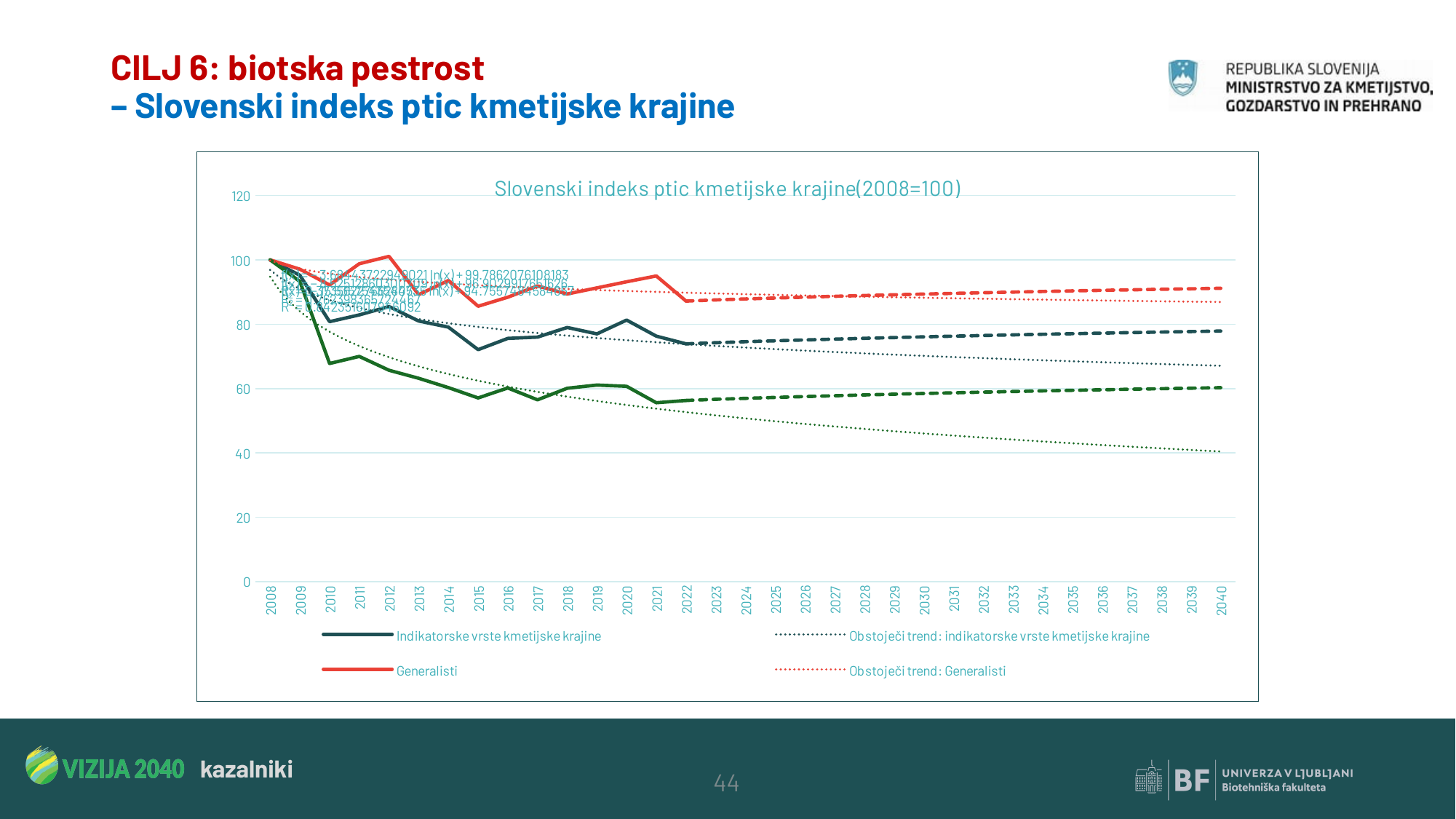

# CILJ 6: biotska pestrost – Slovenski indeks ptic kmetijske krajine

### Chart: Slovenski indeks ptic kmetijske krajine(2008=100)

| Category | Indikatorske vrste kmetijske krajine
 | Generalisti
 | Travniške vrste
 | Željeni scenarij: indikatorske vrste kmetijske krajine
 | Željeni scenarij: generalisti
 | Željeni scenarij: travniške vrste
 |
|---|---|---|---|---|---|---|
| 2008 | 100.0 | 100.0 | 100.0 | None | None | None |
| 2009 | 95.2 | 97.1 | 93.3 | None | None | None |
| 2010 | 80.8 | 92.2 | 67.8 | None | None | None |
| 2011 | 82.9 | 98.8 | 70.0 | None | None | None |
| 2012 | 85.5 | 101.1 | 65.7 | None | None | None |
| 2013 | 81.0 | 89.2 | 63.2 | None | None | None |
| 2014 | 79.1 | 93.6 | 60.3 | None | None | None |
| 2015 | 72.1 | 85.6 | 57.1 | None | None | None |
| 2016 | 75.6 | 88.4 | 60.2 | None | None | None |
| 2017 | 76.0 | 91.9 | 56.5 | None | None | None |
| 2018 | 79.0 | 89.4 | 60.1 | None | None | None |
| 2019 | 77.0 | 91.3 | 61.1 | None | None | None |
| 2020 | 81.3 | 93.2 | 60.7 | None | None | None |
| 2021 | 76.3 | 95.0 | 55.6 | None | None | None |
| 2022 | 73.9 | 87.2 | 56.3 | 73.9 | 87.2 | 56.3 |
| 2023 | None | None | None | 74.2629436111989 | 87.5629436111989 | 56.662943611198905 |
| 2024 | None | None | None | 74.56606672028109 | 87.86606672028108 | 56.96606672028108 |
| 2025 | None | None | None | 74.85185878948083 | 88.15185878948083 | 57.25185878948082 |
| 2026 | None | None | None | 75.12219489583221 | 88.4221948958322 | 57.5221948958322 |
| 2027 | None | None | None | 75.37866136776996 | 88.67866136776996 | 57.77866136776995 |
| 2028 | None | None | None | 75.62261218861713 | 88.92261218861712 | 58.02261218861711 |
| 2029 | None | None | None | 75.85521226679158 | 89.15521226679158 | 58.255212266791574 |
| 2030 | None | None | None | 76.07747107964576 | 89.37747107964574 | 58.477471079645746 |
| 2031 | None | None | None | 76.29026915173974 | 89.59026915173973 | 58.69026915173973 |
| 2032 | None | None | None | 76.49437912434101 | 89.794379124341 | 58.894379124341 |
| 2033 | None | None | None | 76.69048269010742 | 89.99048269010741 | 59.09048269010741 |
| 2034 | None | None | None | 76.87918433002164 | 90.17918433002166 | 59.27918433002164 |
| 2035 | None | None | None | 77.06102255087603 | 90.36102255087602 | 59.46102255087602 |
| 2036 | None | None | None | 77.23647914993238 | 90.53647914993238 | 59.63647914993237 |
| 2037 | None | None | None | 77.40598690831078 | 90.70598690831078 | 59.80598690831077 |
| 2038 | None | None | None | 77.56993602242574 | 90.86993602242573 | 59.96993602242573 |
| 2039 | None | None | None | 77.72867951399864 | 91.02867951399864 | 60.128679513998634 |
| 2040 | None | None | None | 77.88253780733241 | 91.18253780733241 | 60.2825378073324 |